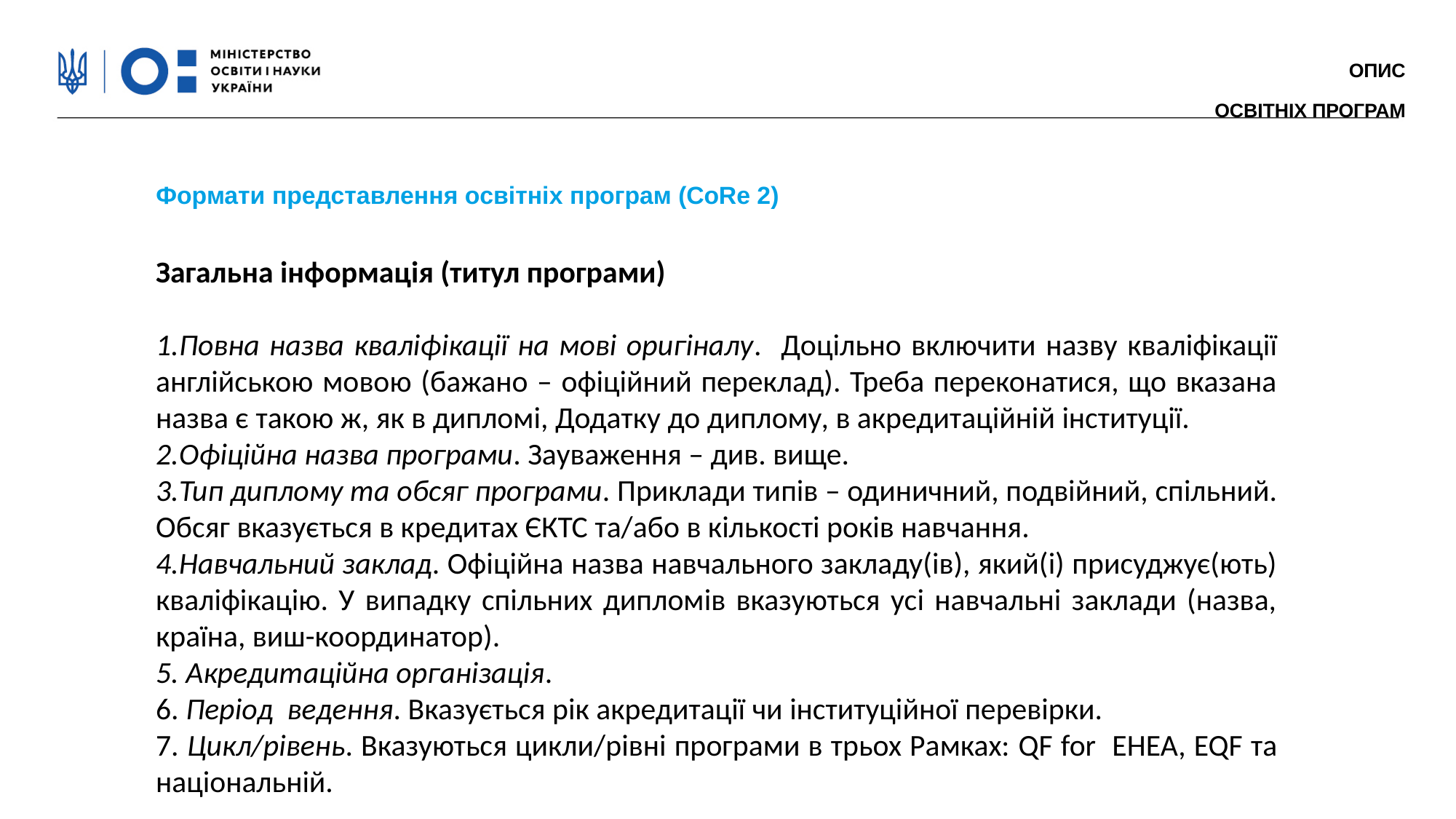

ОПИС
ОСВІТНІХ ПРОГРАМ
Формати представлення освітніх програм (CoRe 2)
Загальна інформація (титул програми)

Повна назва кваліфікації на мові оригіналу.  Доцільно включити назву кваліфікації англійською мовою (бажано – офіційний переклад). Треба переконатися, що вказана назва є такою ж, як в дипломі, Додатку до диплому, в акредитаційній інституції.
Офіційна назва програми. Зауваження – див. вище.
Тип диплому та обсяг програми. Приклади типів – одиничний, подвійний, спільний. Обсяг вказується в кредитах ЄКТС та/або в кількості років навчання.
Навчальний заклад. Офіційна назва навчального закладу(ів), який(і) присуджує(ють) кваліфікацію. У випадку спільних дипломів вказуються усі навчальні заклади (назва, країна, виш-координатор).
 Акредитаційна організація.
 Період  ведення. Вказується рік акредитації чи інституційної перевірки.
 Цикл/рівень. Вказуються цикли/рівні програми в трьох Рамках: QF for  EHEA, EQF та національній.